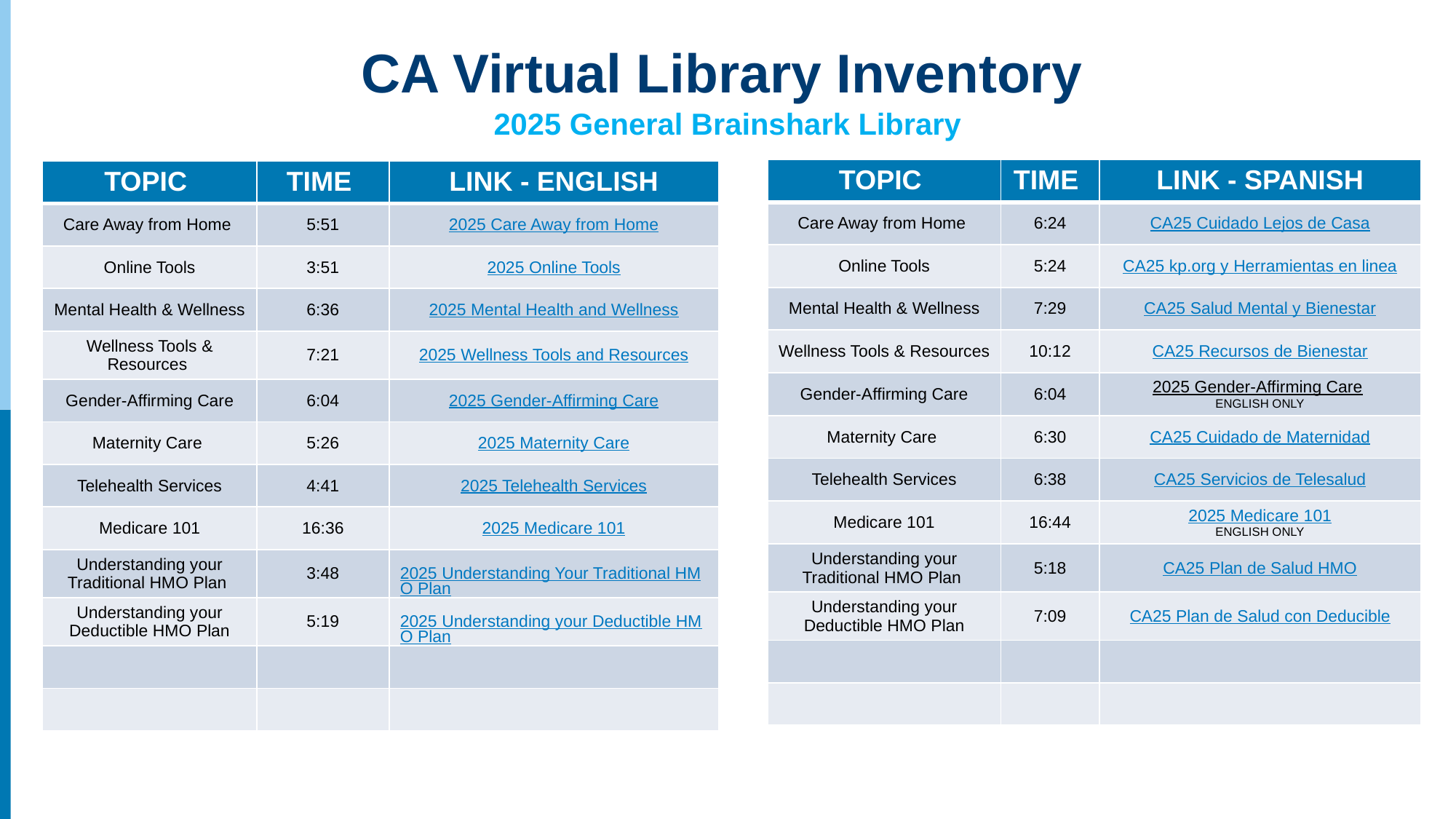

# CA Virtual Library Inventory
2025 General Brainshark Library

| TOPIC | TIME | LINK - SPANISH |
| --- | --- | --- |
| Care Away from Home | 6:24 | CA25 Cuidado Lejos de Casa |
| Online Tools | 5:24 | CA25 kp.org y Herramientas en linea |
| Mental Health & Wellness | 7:29 | CA25 Salud Mental y Bienestar |
| Wellness Tools & Resources | 10:12 | CA25 Recursos de Bienestar |
| Gender-Affirming Care | 6:04 | 2025 Gender-Affirming Care ENGLISH ONLY |
| Maternity Care | 6:30 | CA25 Cuidado de Maternidad |
| Telehealth Services | 6:38 | CA25 Servicios de Telesalud |
| Medicare 101 | 16:44 | 2025 Medicare 101 ENGLISH ONLY |
| Understanding your Traditional HMO Plan | 5:18 | CA25 Plan de Salud HMO |
| Understanding your Deductible HMO Plan | 7:09 | CA25 Plan de Salud con Deducible |
|  |  |  |
|  |  |  |
| TOPIC | TIME | LINK - ENGLISH |
| --- | --- | --- |
| Care Away from Home | 5:51 | 2025 Care Away from Home |
| Online Tools | 3:51 | 2025 Online Tools |
| Mental Health & Wellness | 6:36 | 2025 Mental Health and Wellness |
| Wellness Tools & Resources | 7:21 | 2025 Wellness Tools and Resources |
| Gender-Affirming Care | 6:04 | 2025 Gender-Affirming Care |
| Maternity Care | 5:26 | 2025 Maternity Care |
| Telehealth Services | 4:41 | 2025 Telehealth Services |
| Medicare 101 | 16:36 | 2025 Medicare 101 |
| Understanding your Traditional HMO Plan | 3:48 | 2025 Understanding Your Traditional HMO Plan |
| Understanding your Deductible HMO Plan | 5:19 | 2025 Understanding your Deductible HMO Plan |
|  |  |  |
|  |  |  |